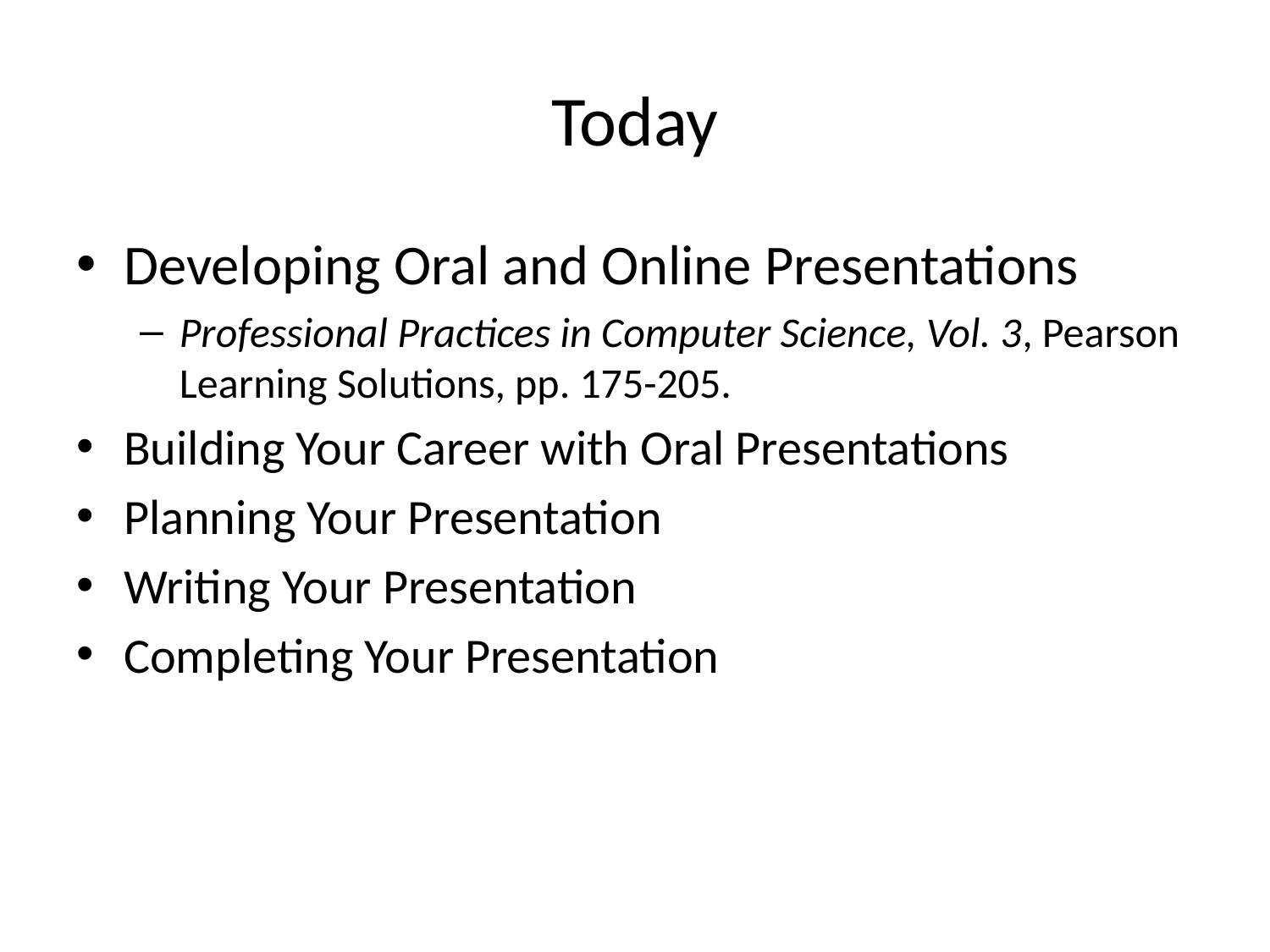

# Today
Developing Oral and Online Presentations
Professional Practices in Computer Science, Vol. 3, Pearson Learning Solutions, pp. 175-205.
Building Your Career with Oral Presentations
Planning Your Presentation
Writing Your Presentation
Completing Your Presentation